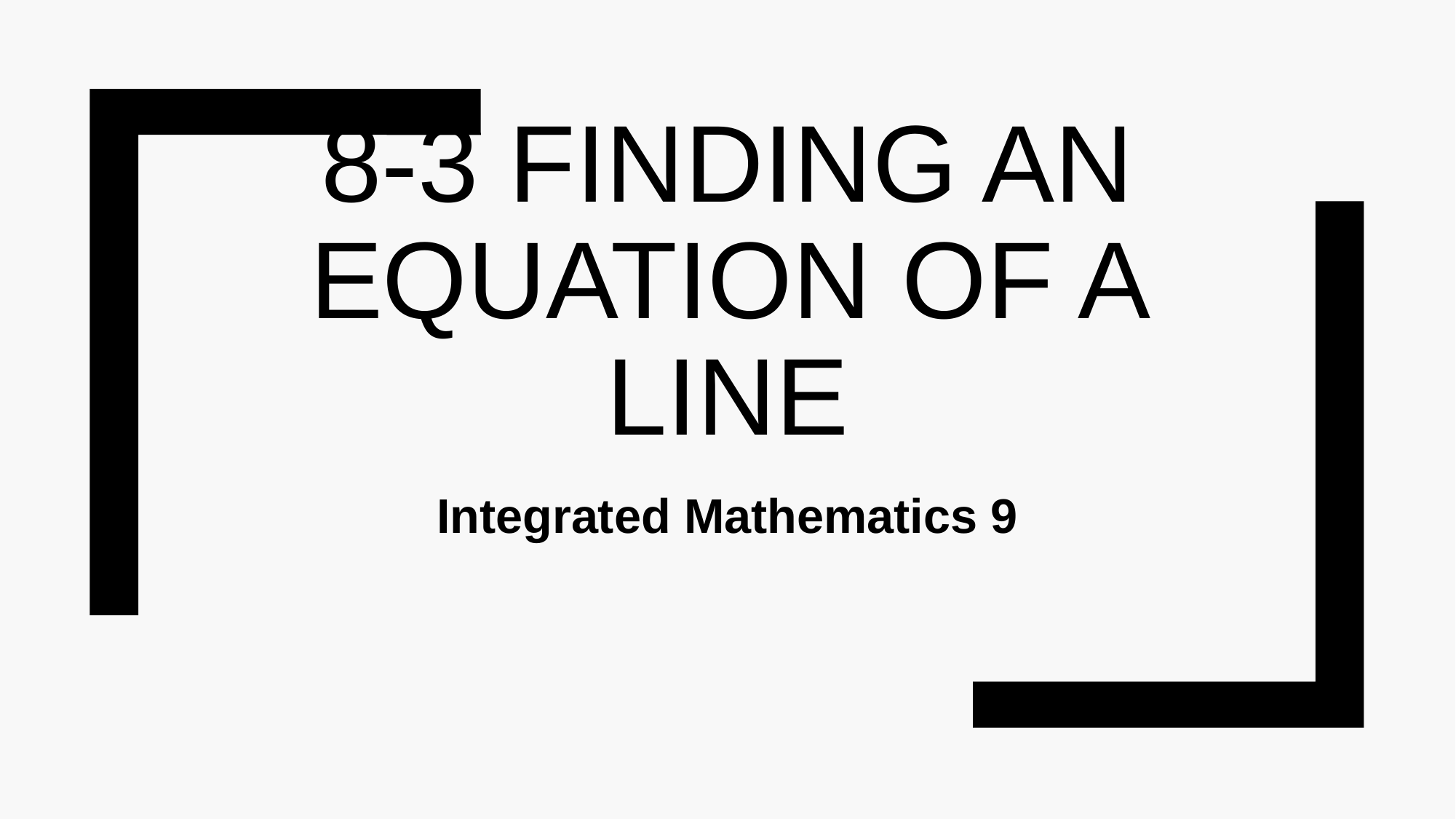

# 8-3 FINDING AN EQUATION OF A LINE
Integrated Mathematics 9